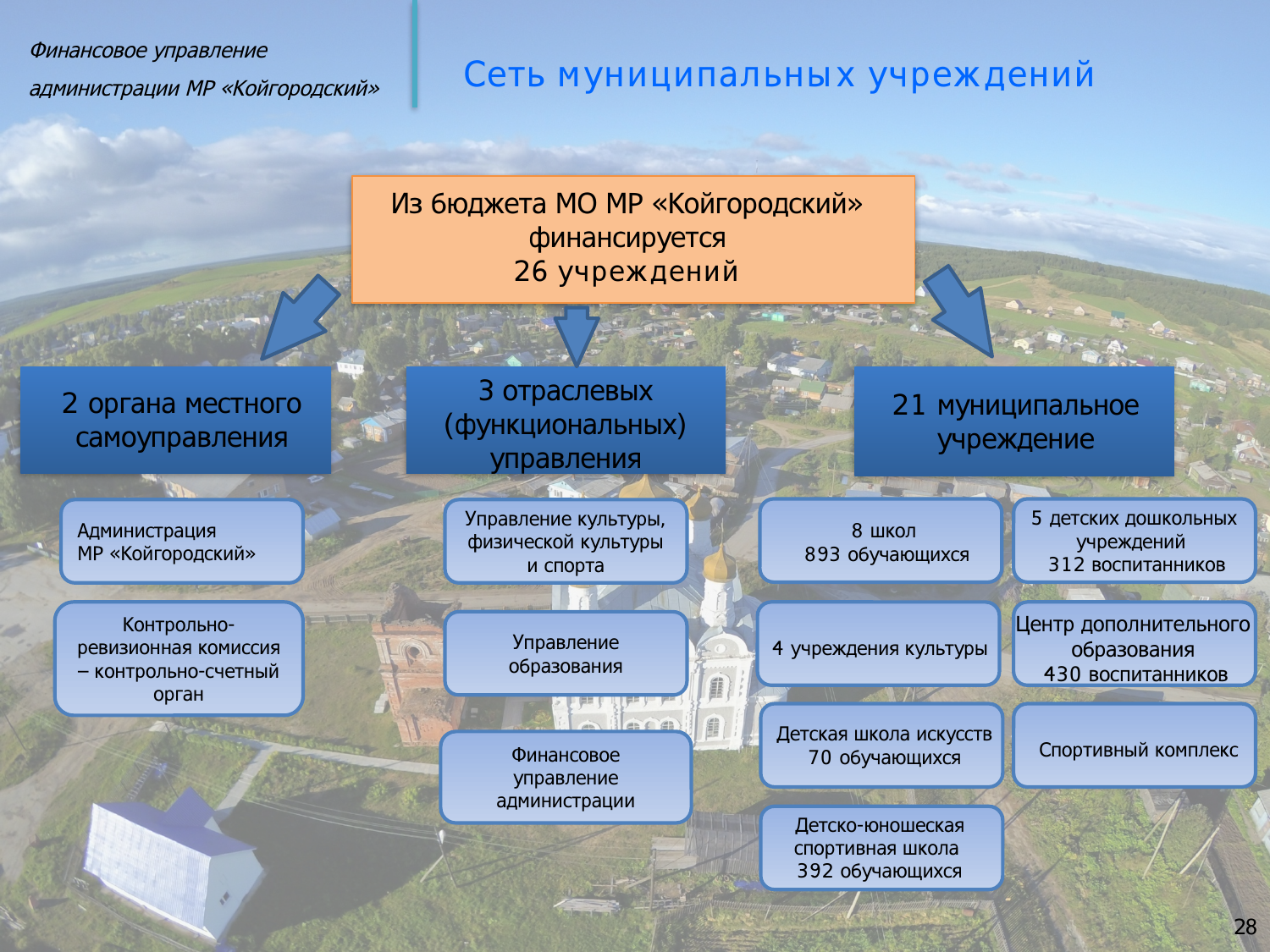

# Сеть муниципальных учреждений

Из бюджета МО МР «Койгородский»
финансируется
26 учреждений

3 отраслевых (функциональных) управления

2 органа местного самоуправления
21 муниципальное учреждение

Администрация
МР «Койгородский»
Управление культуры, физической культуры и спорта
5 детских дошкольных учреждений
 312 воспитанников
8 школ
893 обучающихся
Контрольно-ревизионная комиссия – контрольно-счетный орган

Центр дополнительного образования
 430 воспитанников
Управление образования
4 учреждения культуры

Детская школа искусств
70 обучающихся
Финансовое управление администрации
Спортивный комплекс
Детско-юношеская спортивная школа
 392 обучающихся

28